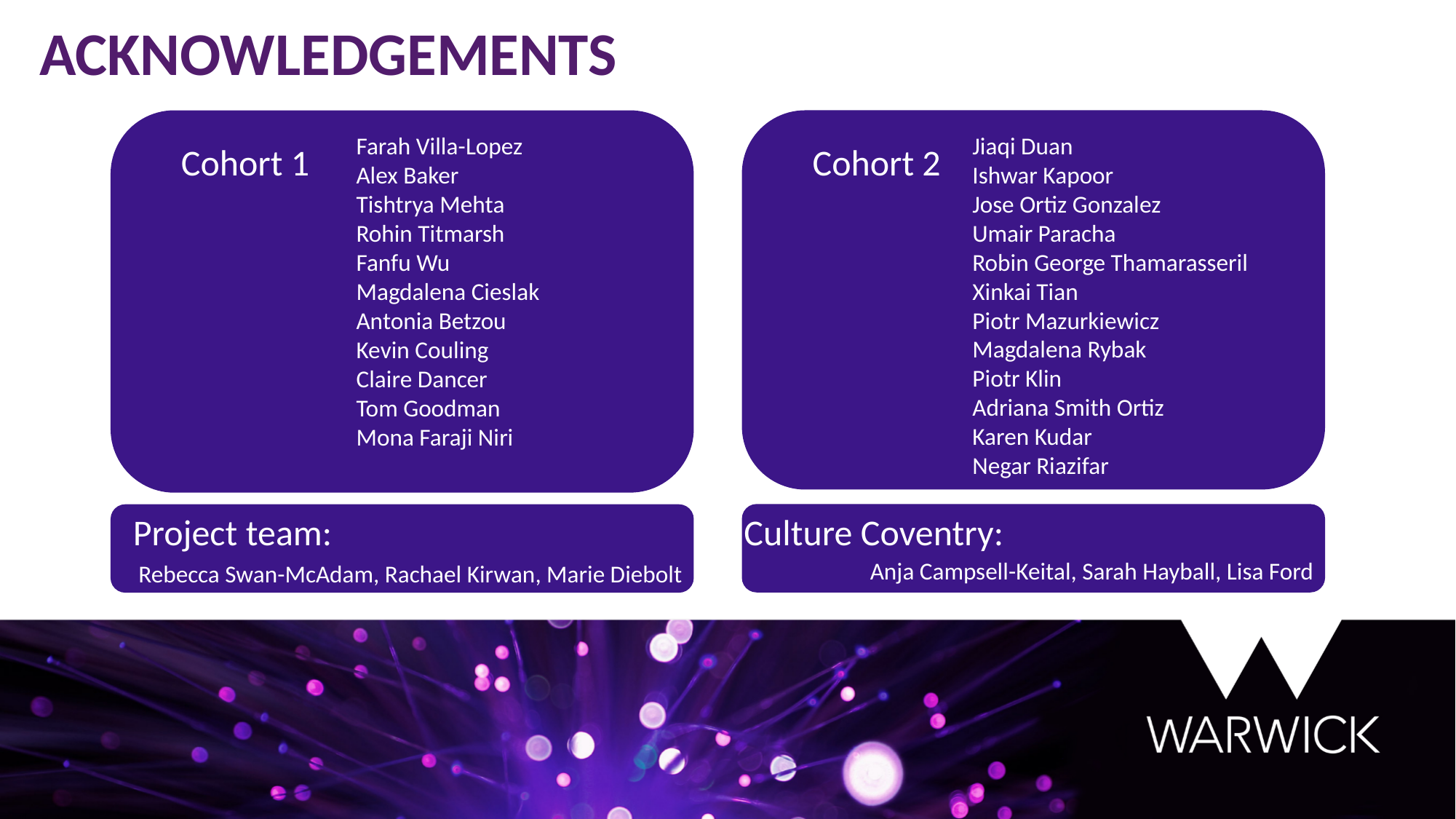

ACKNOWLEDGEMENTS

Jiaqi Duan
Ishwar Kapoor
Jose Ortiz Gonzalez
Umair Paracha
Robin George Thamarasseril
Xinkai Tian
Piotr Mazurkiewicz
Magdalena Rybak
Piotr Klin
Adriana Smith Ortiz
Karen Kudar
Negar Riazifar
Farah Villa-Lopez
Alex Baker
Tishtrya Mehta
Rohin Titmarsh
Fanfu Wu
Magdalena Cieslak
Antonia Betzou
Kevin Couling
Claire Dancer
Tom Goodman
Mona Faraji Niri
Cohort 1
Cohort 2
Project team:
Culture Coventry:

Anja Campsell-Keital, Sarah Hayball, Lisa Ford
Rebecca Swan-McAdam, Rachael Kirwan, Marie Diebolt